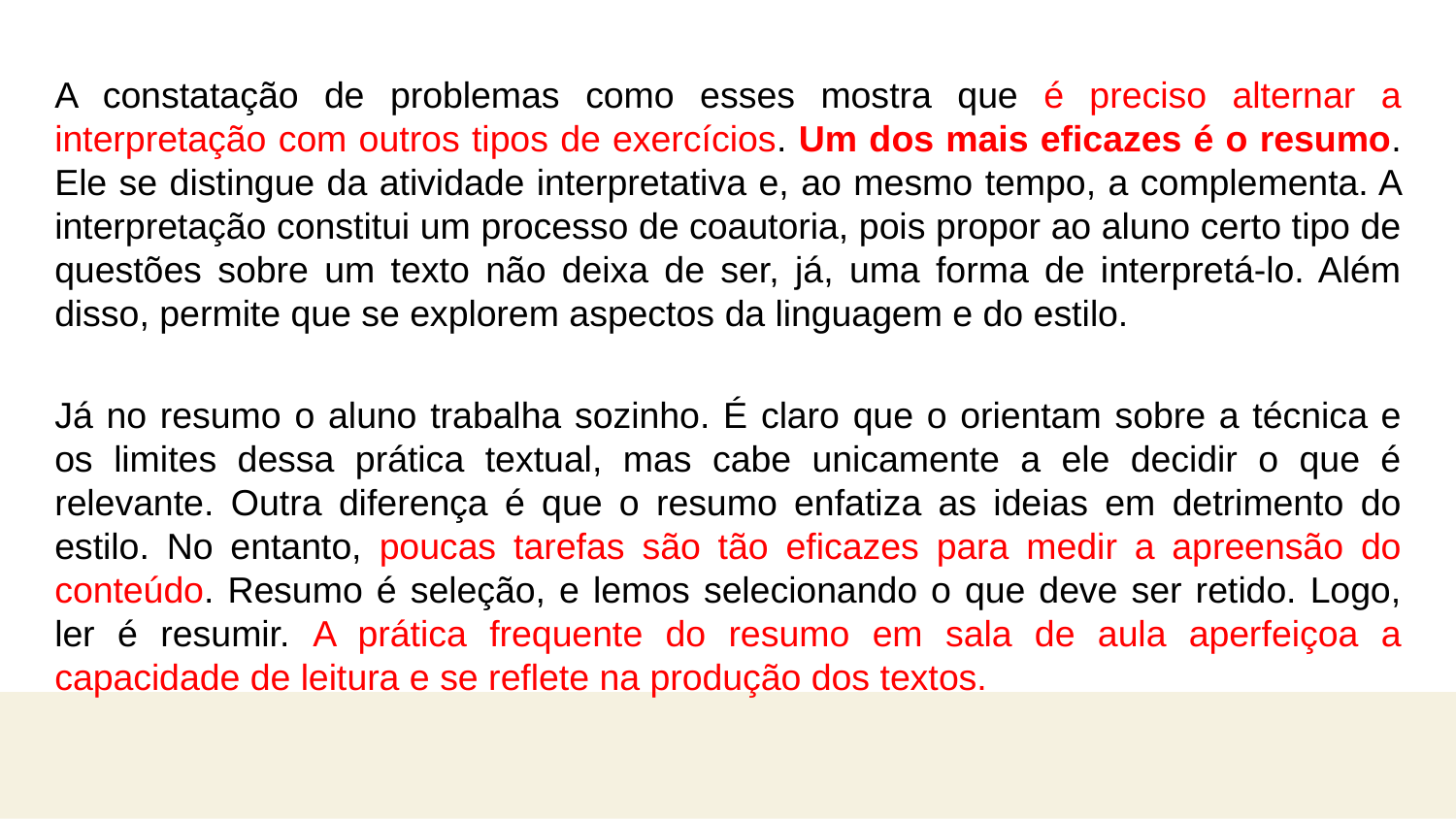

A constatação de problemas como esses mostra que é preciso alternar a interpretação com outros tipos de exercícios. Um dos mais eficazes é o resumo. Ele se distingue da atividade interpretativa e, ao mesmo tempo, a complementa. A interpretação constitui um processo de coautoria, pois propor ao aluno certo tipo de questões sobre um texto não deixa de ser, já, uma forma de interpretá-lo. Além disso, permite que se explorem aspectos da linguagem e do estilo.

Já no resumo o aluno trabalha sozinho. É claro que o orientam sobre a técnica e os limites dessa prática textual, mas cabe unicamente a ele decidir o que é relevante. Outra diferença é que o resumo enfatiza as ideias em detrimento do estilo. No entanto, poucas tarefas são tão eficazes para medir a apreensão do conteúdo. Resumo é seleção, e lemos selecionando o que deve ser retido. Logo, ler é resumir. A prática frequente do resumo em sala de aula aperfeiçoa a capacidade de leitura e se reflete na produção dos textos.